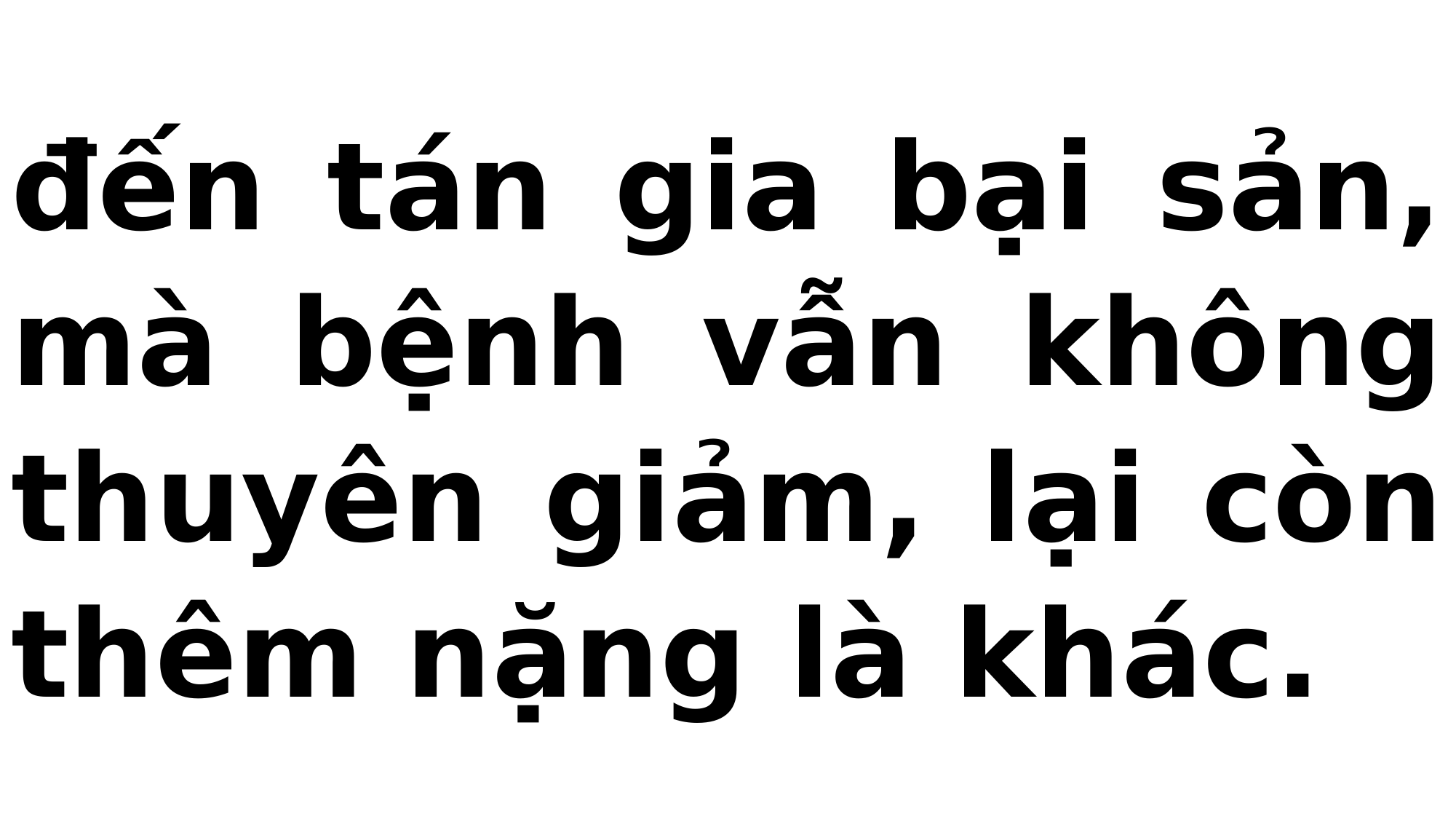

# đến tán gia bại sản, mà bệnh vẫn không thuyên giảm, lại còn thêm nặng là khác.